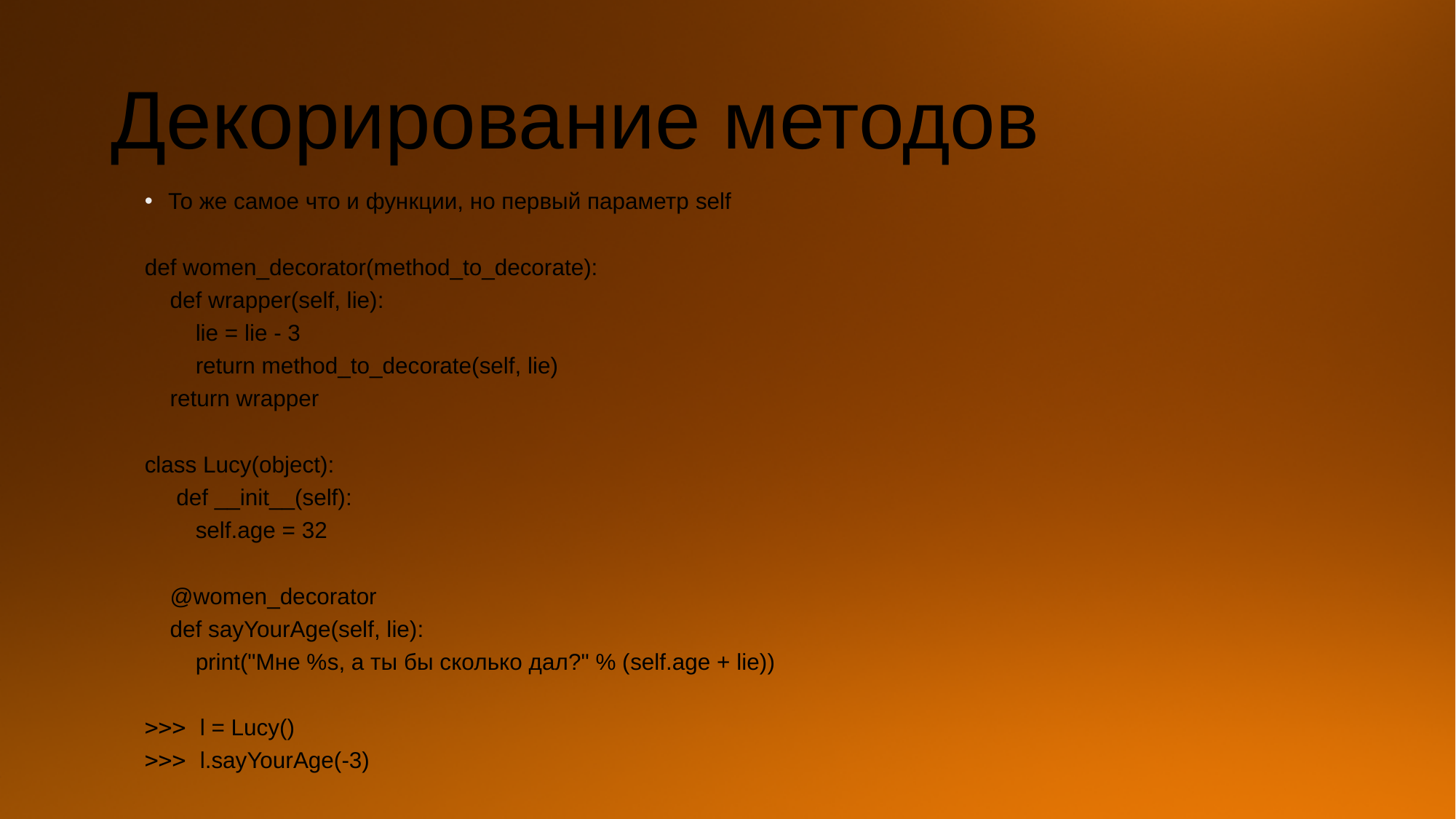

# Декорирование методов
То же самое что и функции, но первый параметр self

def women_decorator(method_to_decorate):
    def wrapper(self, lie):
        lie = lie - 3
        return method_to_decorate(self, lie)
    return wrapper

class Lucy(object):
     def __init__(self):
        self.age = 32

    @women_decorator
    def sayYourAge(self, lie):
        print("Мне %s, а ты бы сколько дал?" % (self.age + lie))

>>> l = Lucy()
>>> l.sayYourAge(-3)